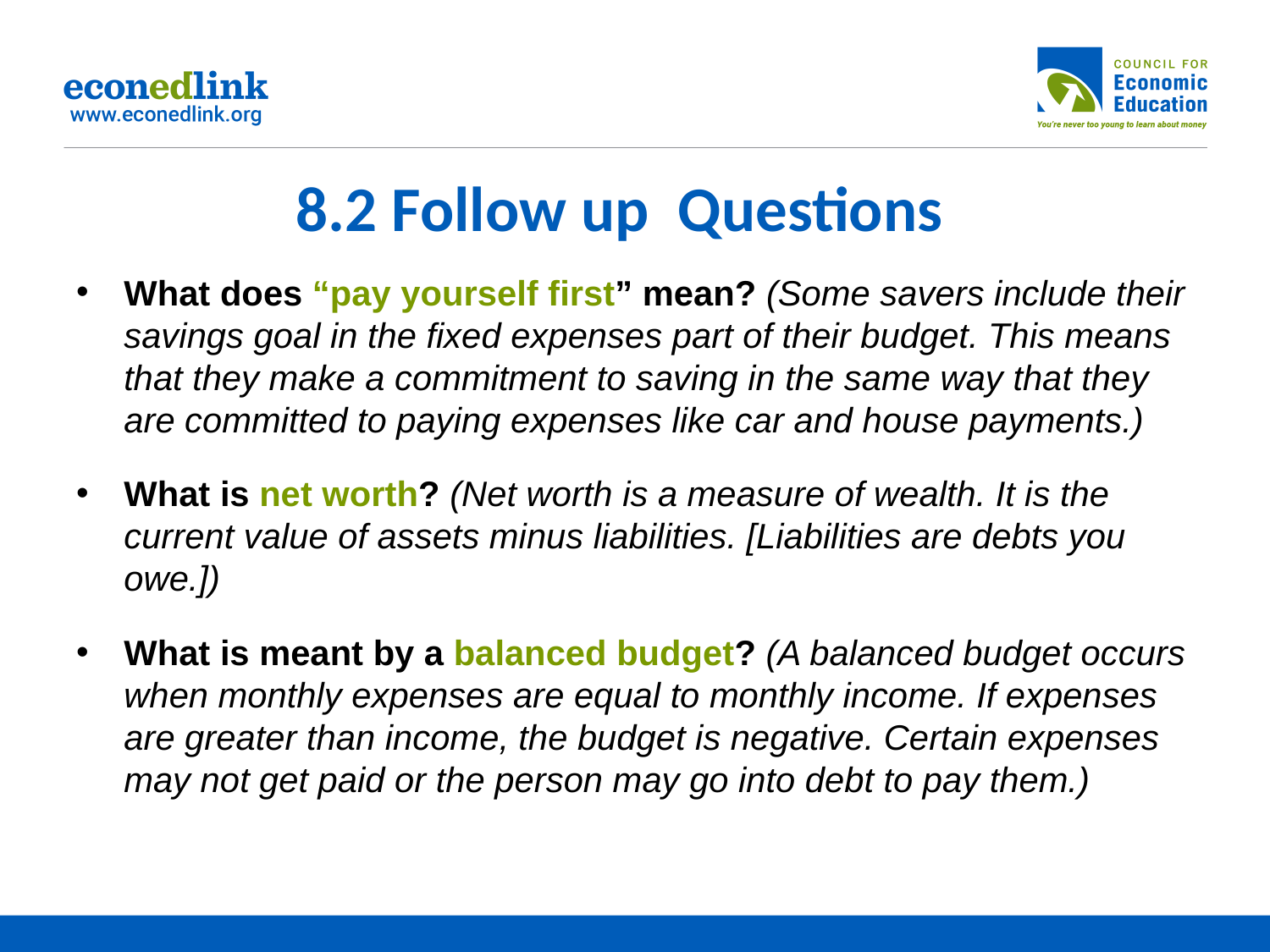

# 8.2 Follow up  Questions
What does “pay yourself first” mean? (Some savers include their savings goal in the fixed expenses part of their budget. This means that they make a commitment to saving in the same way that they are committed to paying expenses like car and house payments.)
What is net worth? (Net worth is a measure of wealth. It is the current value of assets minus liabilities. [Liabilities are debts you owe.])
What is meant by a balanced budget? (A balanced budget occurs when monthly expenses are equal to monthly income. If expenses are greater than income, the budget is negative. Certain expenses may not get paid or the person may go into debt to pay them.)